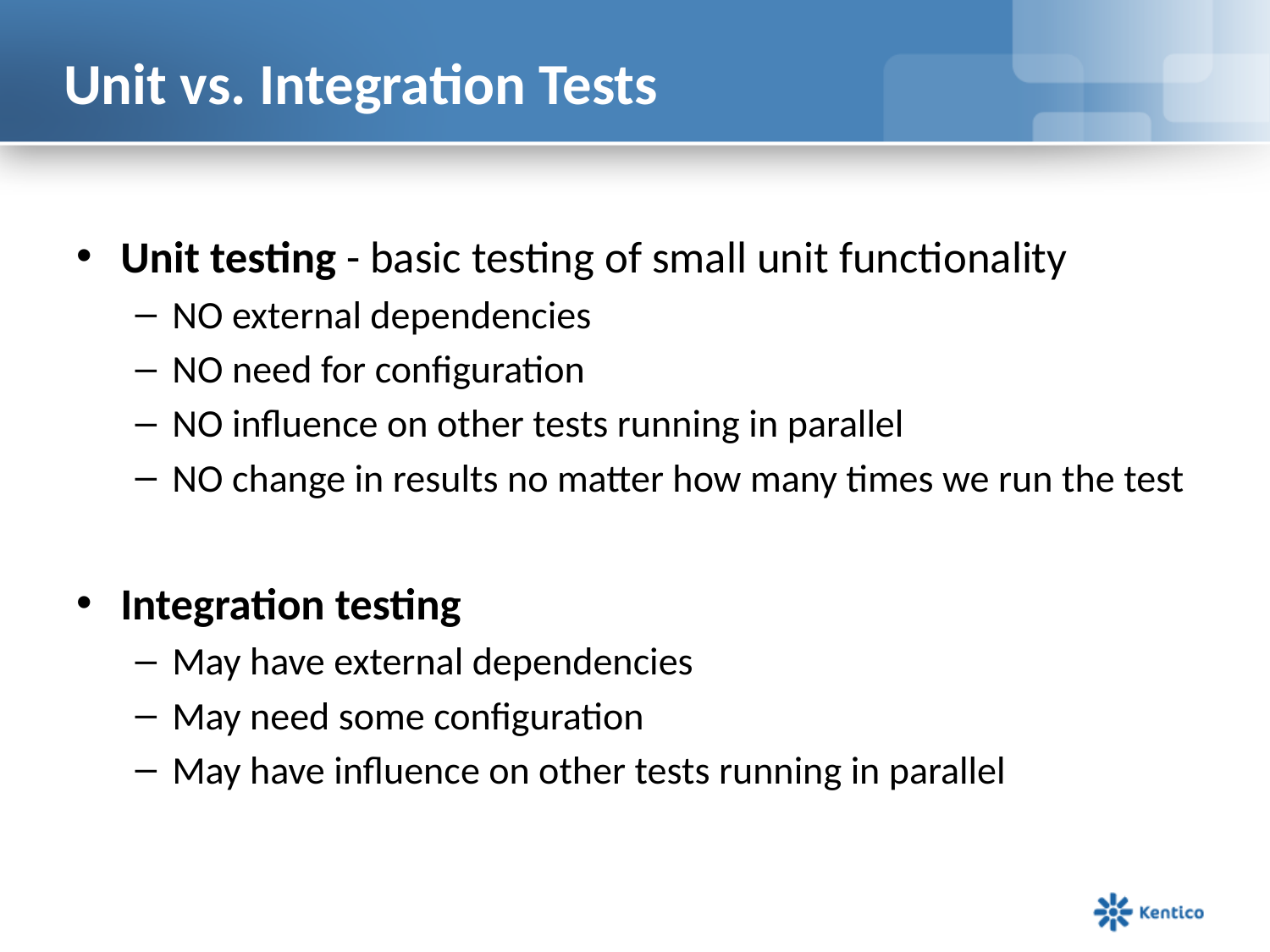

# Unit vs. Integration Tests
Unit testing - basic testing of small unit functionality
NO external dependencies
NO need for configuration
NO influence on other tests running in parallel
NO change in results no matter how many times we run the test

Integration testing
May have external dependencies
May need some configuration
May have influence on other tests running in parallel